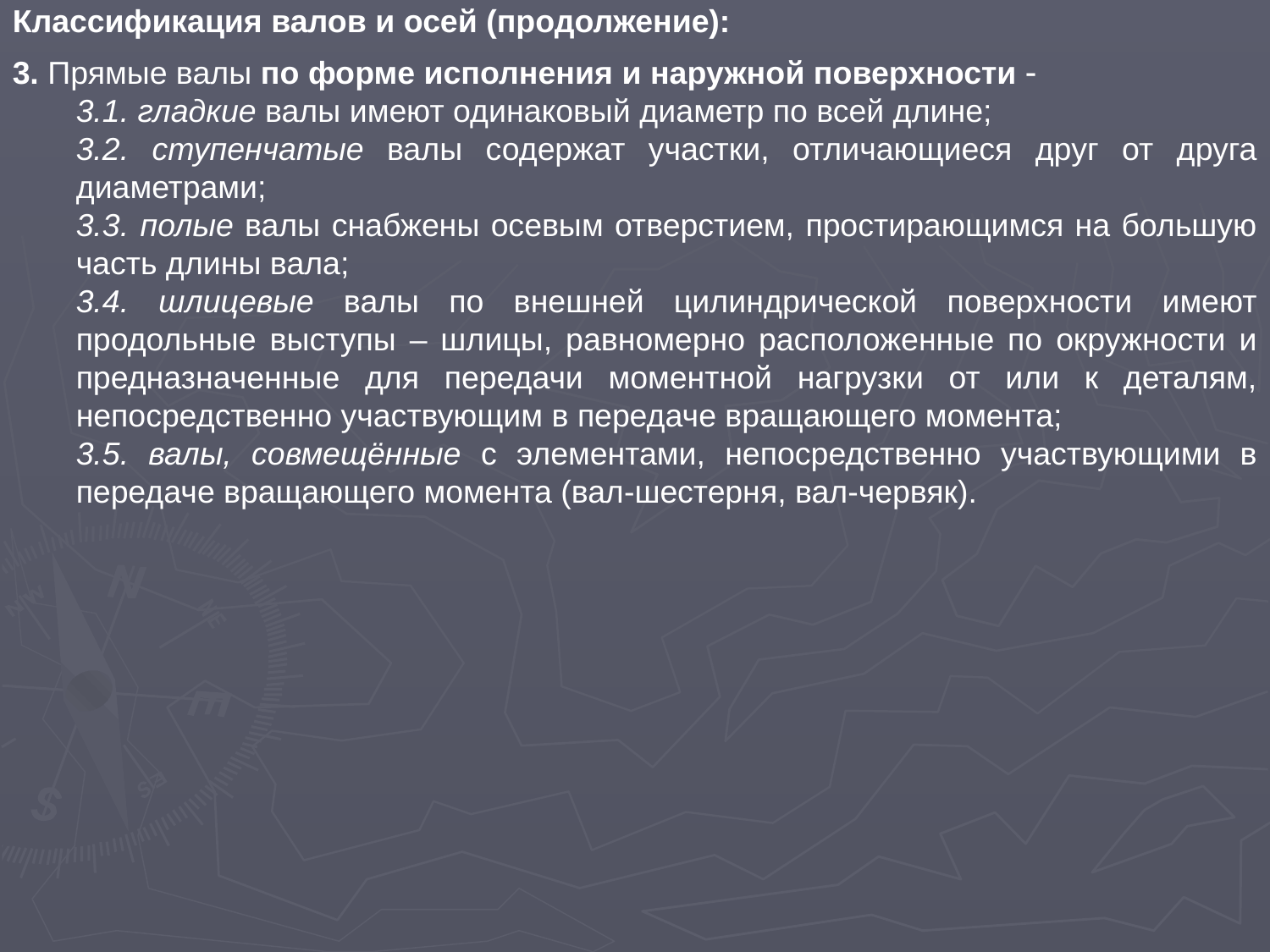

Классификация валов и осей (продолжение):

3. Прямые валы по форме исполнения и наружной поверхности −
3.1. гладкие валы имеют одинаковый диаметр по всей длине;
3.2. ступенчатые валы содержат участки, отличающиеся друг от друга диаметрами;
3.3. полые валы снабжены осевым отверстием, простирающимся на большую часть длины вала;
3.4. шлицевые валы по внешней цилиндрической поверхности имеют продольные выступы – шлицы, равномерно расположенные по окружности и предназначенные для передачи моментной нагрузки от или к деталям, непосредственно участвующим в передаче вращающего момента;
3.5. валы, совмещённые с элементами, непосредственно участвующими в передаче вращающего момента (вал-шестерня, вал-червяк).